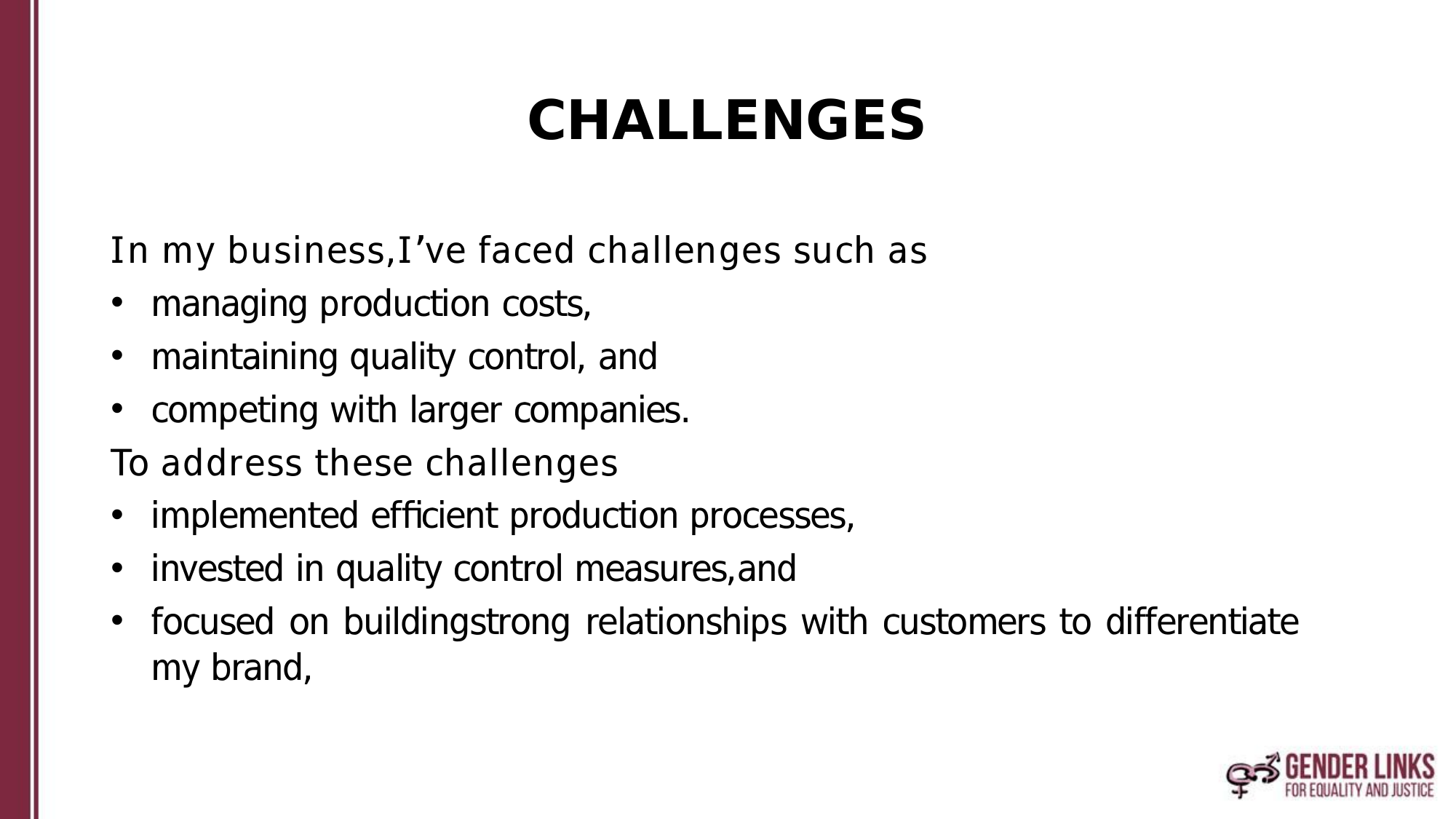

# CHALLENGES
In my business,I’ve faced challenges such as
managing production costs,
maintaining quality control, and
competing with larger companies.
To address these challenges
implemented efficient production processes,
invested in quality control measures,and
focused on buildingstrong relationships with customers to differentiate my brand,